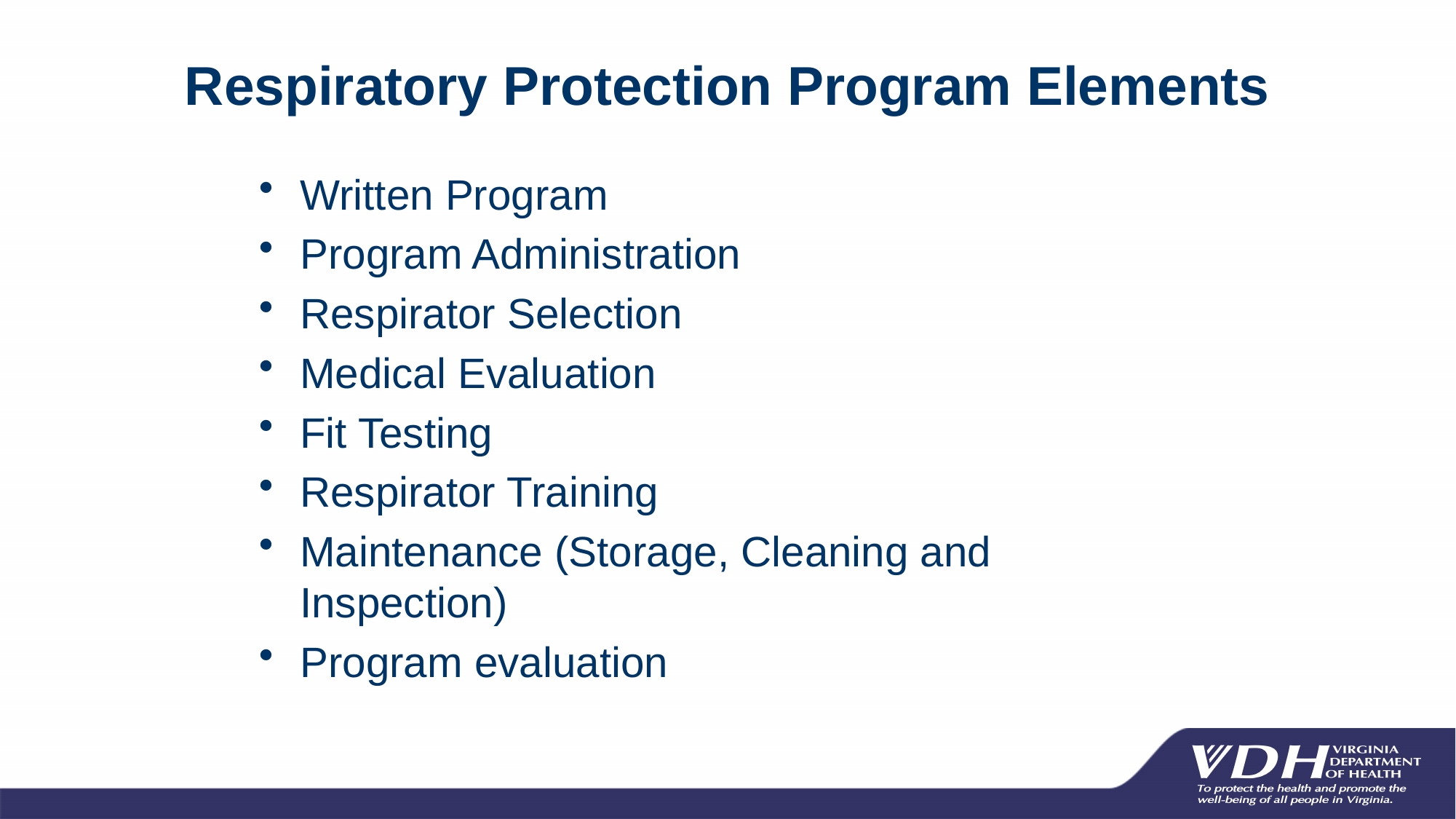

Respiratory Protection Program Elements
Written Program
Program Administration
Respirator Selection
Medical Evaluation
Fit Testing
Respirator Training
Maintenance (Storage, Cleaning and Inspection)
Program evaluation